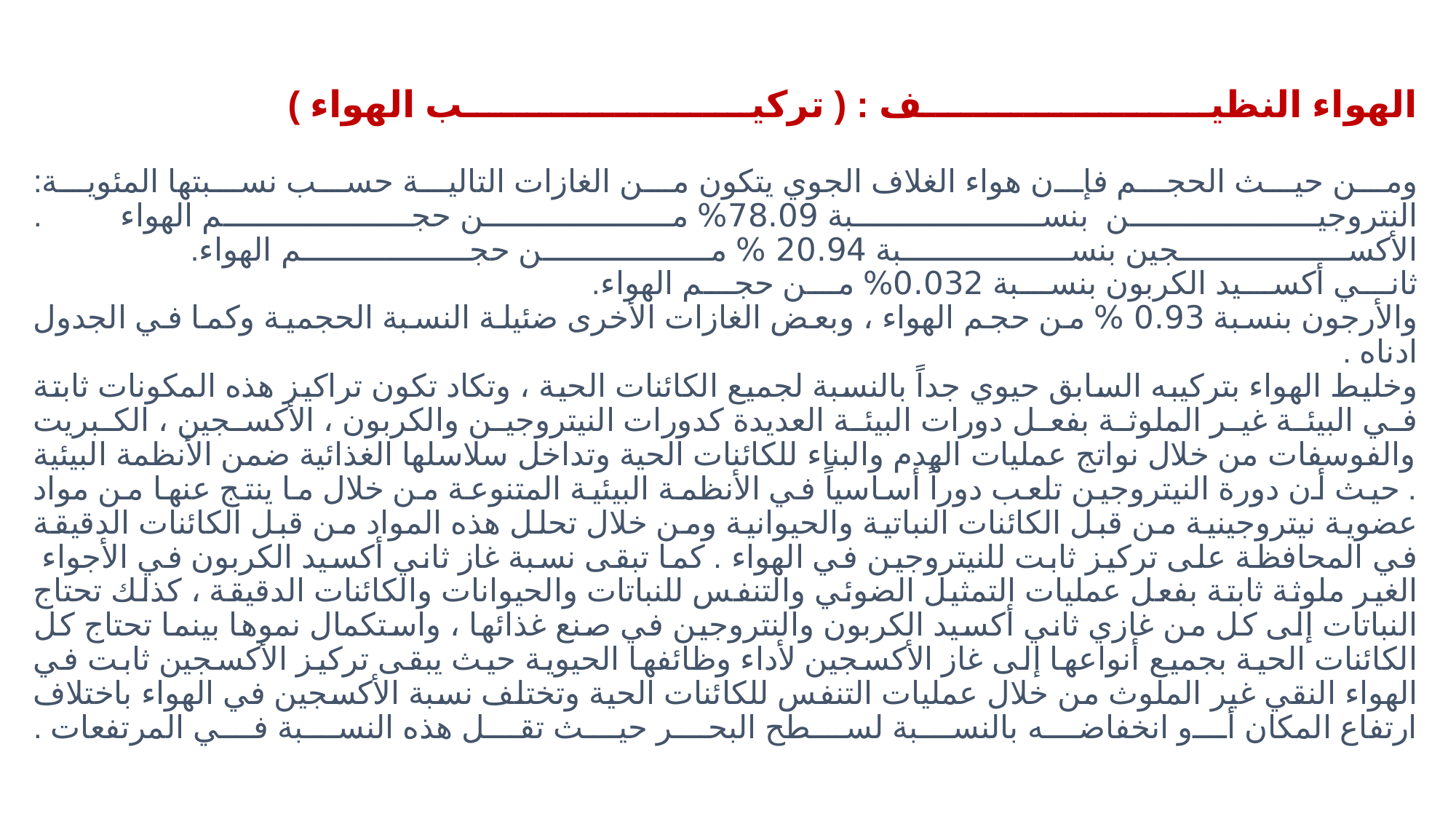

# الهواء النظيف : ( تركيب الهواء )   ومن حيث الحجم فإن هواء الغلاف الجوي يتكون من الغازات التالية حسب نسبتها المئوية: النتروجين  بنسبة 78.09% من حجم الهواء         . الأكسجين بنسبة 20.94 % من حجم الهواء. ثاني أكسيد الكربون بنسبة 0.032% من حجم الهواء. والأرجون بنسبة 0.93 % من حجم الهواء ، وبعض الغازات الأخرى ضئيلة النسبة الحجمية وكما في الجدول ادناه . وخليط الهواء بتركيبه السابق حيوي جداً بالنسبة لجميع الكائنات الحية ، وتكاد تكون تراكيز هذه المكونات ثابتة في البيئة غير الملوثة بفعل دورات البيئة العديدة كدورات النيتروجين والكربون ، الأكسجين ، الكبريت والفوسفات من خلال نواتج عمليات الهدم والبناء للكائنات الحية وتداخل سلاسلها الغذائية ضمن الأنظمة البيئية . حيث أن دورة النيتروجين تلعب دوراً أساسياً في الأنظمة البيئية المتنوعة من خلال ما ينتج عنها من مواد عضوية نيتروجينية من قبل الكائنات النباتية والحيوانية ومن خلال تحلل هذه المواد من قبل الكائنات الدقيقة في المحافظة على تركيز ثابت للنيتروجين في الهواء . كما تبقى نسبة غاز ثاني أكسيد الكربون في الأجواء  الغير ملوثة ثابتة بفعل عمليات التمثيل الضوئي والتنفس للنباتات والحيوانات والكائنات الدقيقة ، كذلك تحتاج النباتات إلى كل من غازي ثاني أكسيد الكربون والنتروجين في صنع غذائها ، واستكمال نموها بينما تحتاج كل الكائنات الحية بجميع أنواعها إلى غاز الأكسجين لأداء وظائفها الحيوية حيث يبقى تركيز الأكسجين ثابت في الهواء النقي غير الملوث من خلال عمليات التنفس للكائنات الحية وتختلف نسبة الأكسجين في الهواء باختلاف ارتفاع المكان أو انخفاضه بالنسبة لسطح البحر حيث تقل هذه النسبة في المرتفعات .